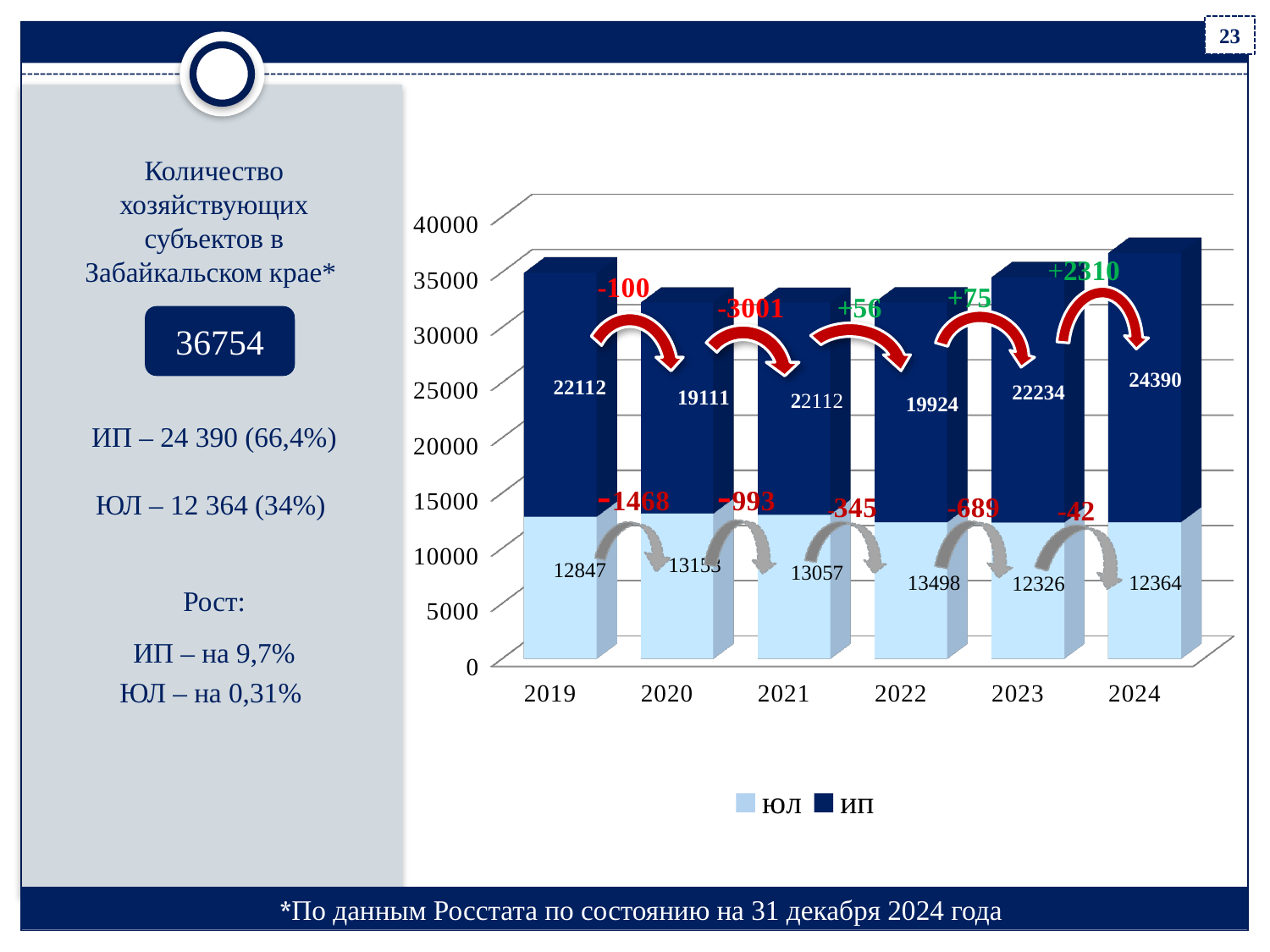

23
Количество хозяйствующих субъектов в Забайкальском крае*
32 264

ИП – 24 390 (66,4%)

ЮЛ – 12 364 (34%)

Рост:
ИП – на 9,7%
ЮЛ – на 0,31%

[unsupported chart]

+2310
36754
-42
*По данным Росстата по состоянию на 31 декабря 2024 года